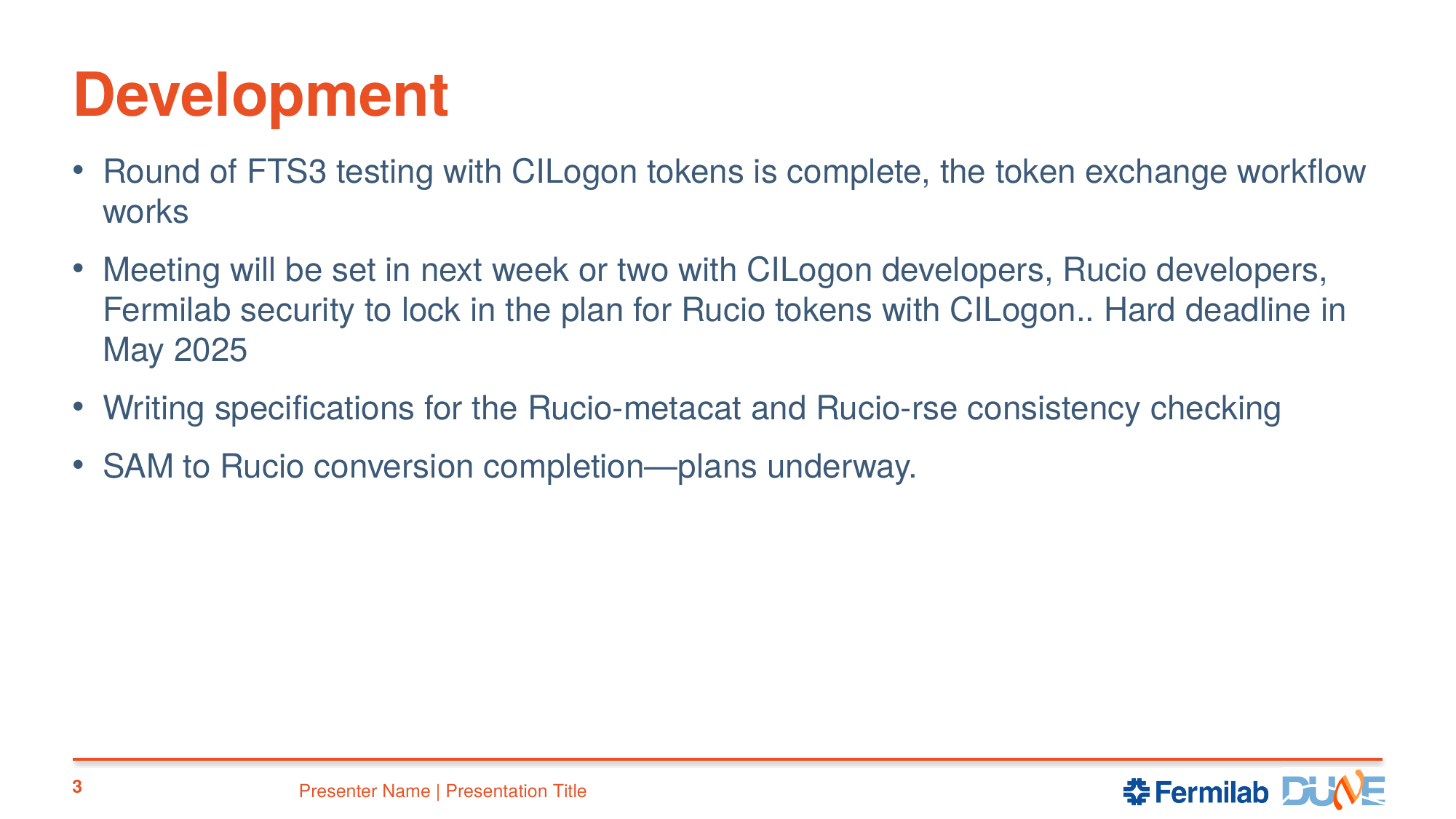

# Development
Round of FTS3 testing with CILogon tokens is complete, the token exchange workflow works
Meeting will be set in next week or two with CILogon developers, Rucio developers, Fermilab security to lock in the plan for Rucio tokens with CILogon.. Hard deadline in May 2025
Writing specifications for the Rucio-metacat and Rucio-rse consistency checking
SAM to Rucio conversion completion—plans underway.

3

Presenter Name | Presentation Title